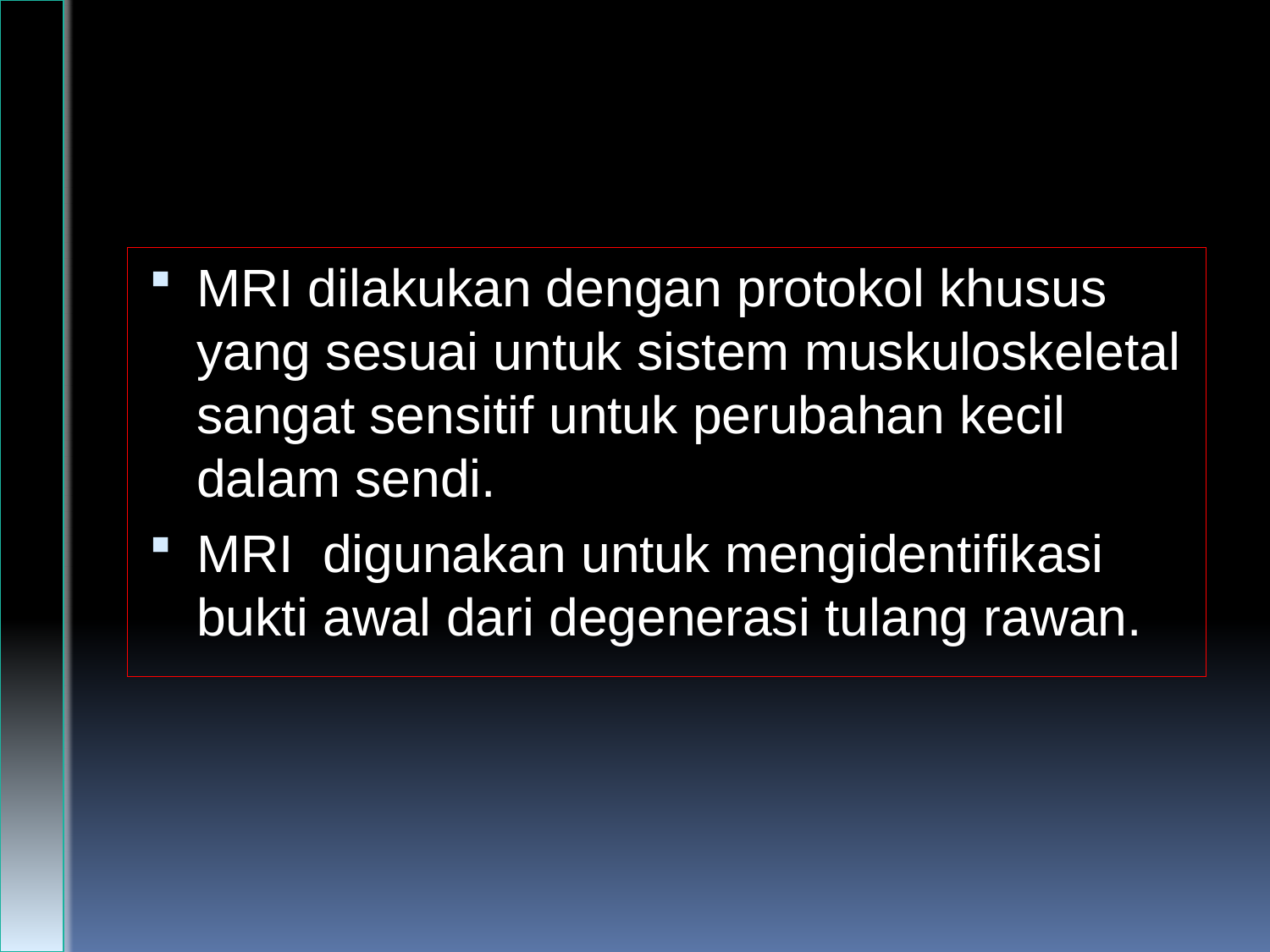

MRI dilakukan dengan protokol khusus yang sesuai untuk sistem muskuloskeletal sangat sensitif untuk perubahan kecil dalam sendi.
MRI  digunakan untuk mengidentifikasi bukti awal dari degenerasi tulang rawan.